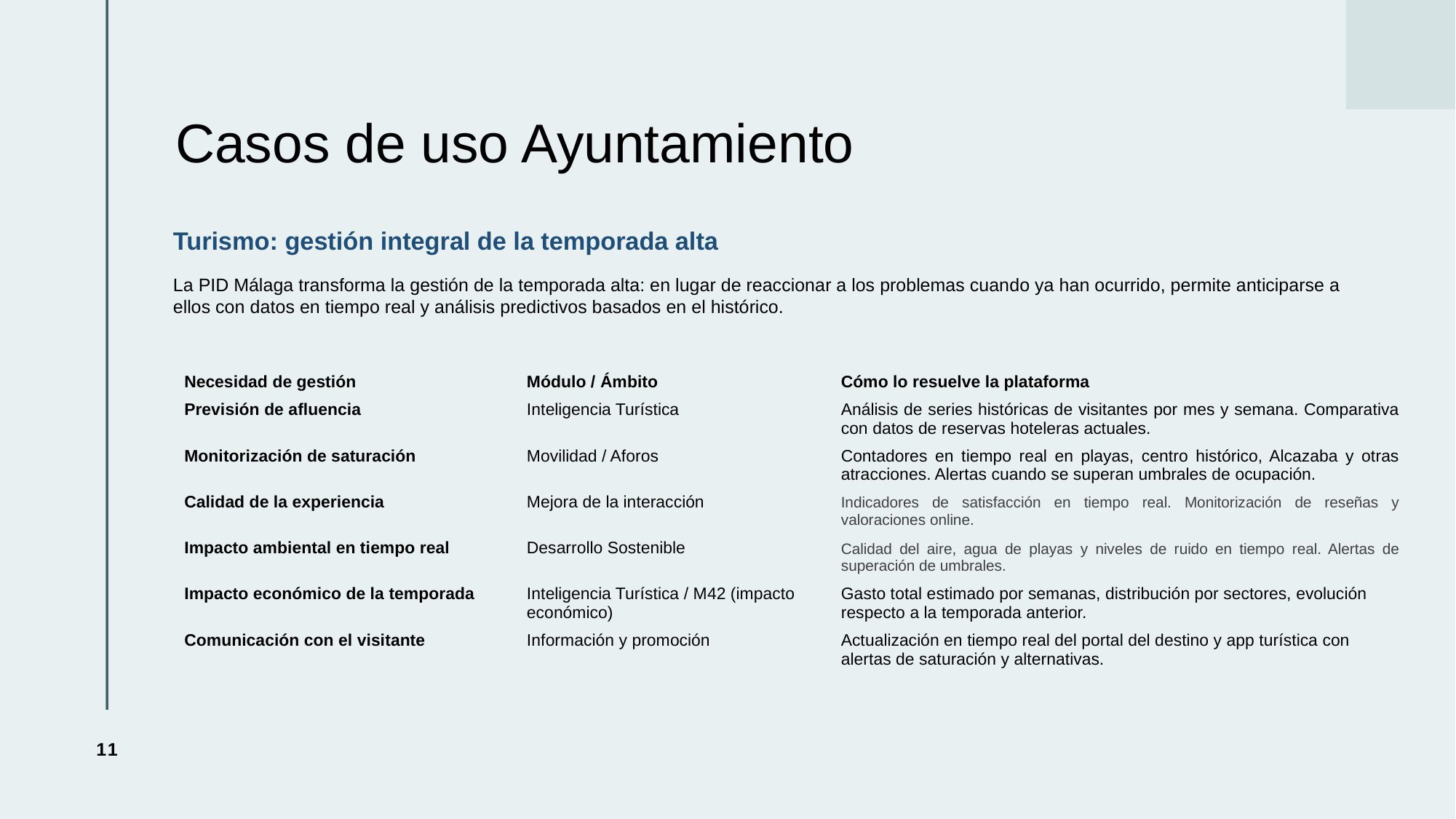

# Casos de uso Ayuntamiento
Turismo: gestión integral de la temporada alta
La PID Málaga transforma la gestión de la temporada alta: en lugar de reaccionar a los problemas cuando ya han ocurrido, permite anticiparse a ellos con datos en tiempo real y análisis predictivos basados en el histórico.
| Necesidad de gestión | Módulo / Ámbito | Cómo lo resuelve la plataforma |
| --- | --- | --- |
| Previsión de afluencia | Inteligencia Turística | Análisis de series históricas de visitantes por mes y semana. Comparativa con datos de reservas hoteleras actuales. |
| Monitorización de saturación | Movilidad / Aforos | Contadores en tiempo real en playas, centro histórico, Alcazaba y otras atracciones. Alertas cuando se superan umbrales de ocupación. |
| Calidad de la experiencia | Mejora de la interacción | Indicadores de satisfacción en tiempo real. Monitorización de reseñas y valoraciones online. |
| Impacto ambiental en tiempo real | Desarrollo Sostenible | Calidad del aire, agua de playas y niveles de ruido en tiempo real. Alertas de superación de umbrales. |
| Impacto económico de la temporada | Inteligencia Turística / M42 (impacto económico) | Gasto total estimado por semanas, distribución por sectores, evolución respecto a la temporada anterior. |
| Comunicación con el visitante | Información y promoción | Actualización en tiempo real del portal del destino y app turística con alertas de saturación y alternativas. |
11